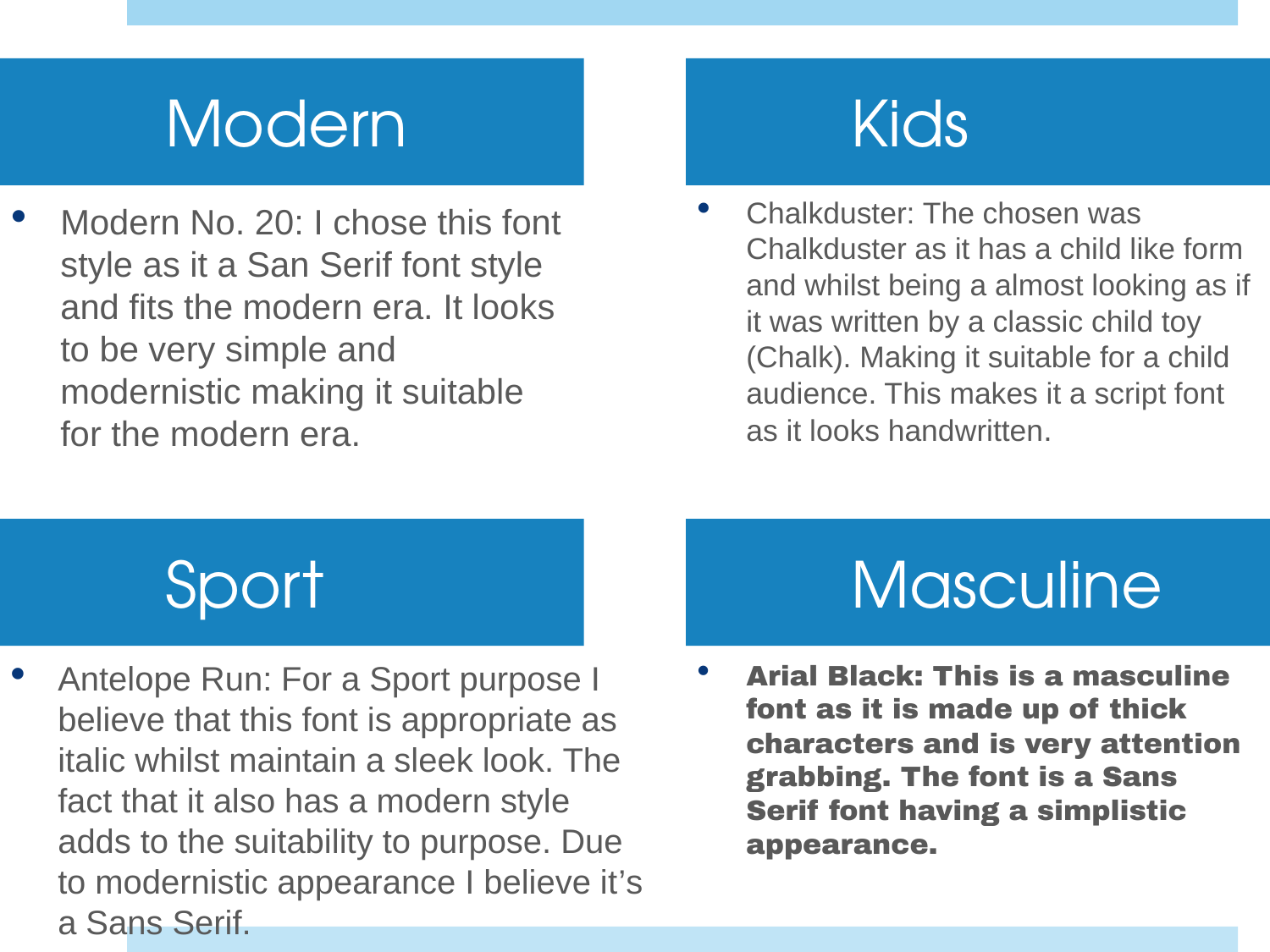

# Modern
Kids
Chalkduster: The chosen was Chalkduster as it has a child like form and whilst being a almost looking as if it was written by a classic child toy (Chalk). Making it suitable for a child audience. This makes it a script font as it looks handwritten.
Modern No. 20: I chose this font style as it a San Serif font style and fits the modern era. It looks to be very simple and modernistic making it suitable for the modern era.

Sport
Masculine

Antelope Run: For a Sport purpose I believe that this font is appropriate as italic whilst maintain a sleek look. The fact that it also has a modern style adds to the suitability to purpose. Due to modernistic appearance I believe it’s a Sans Serif.

Arial Black: This is a masculine font as it is made up of thick characters and is very attention grabbing. The font is a Sans Serif font having a simplistic appearance.